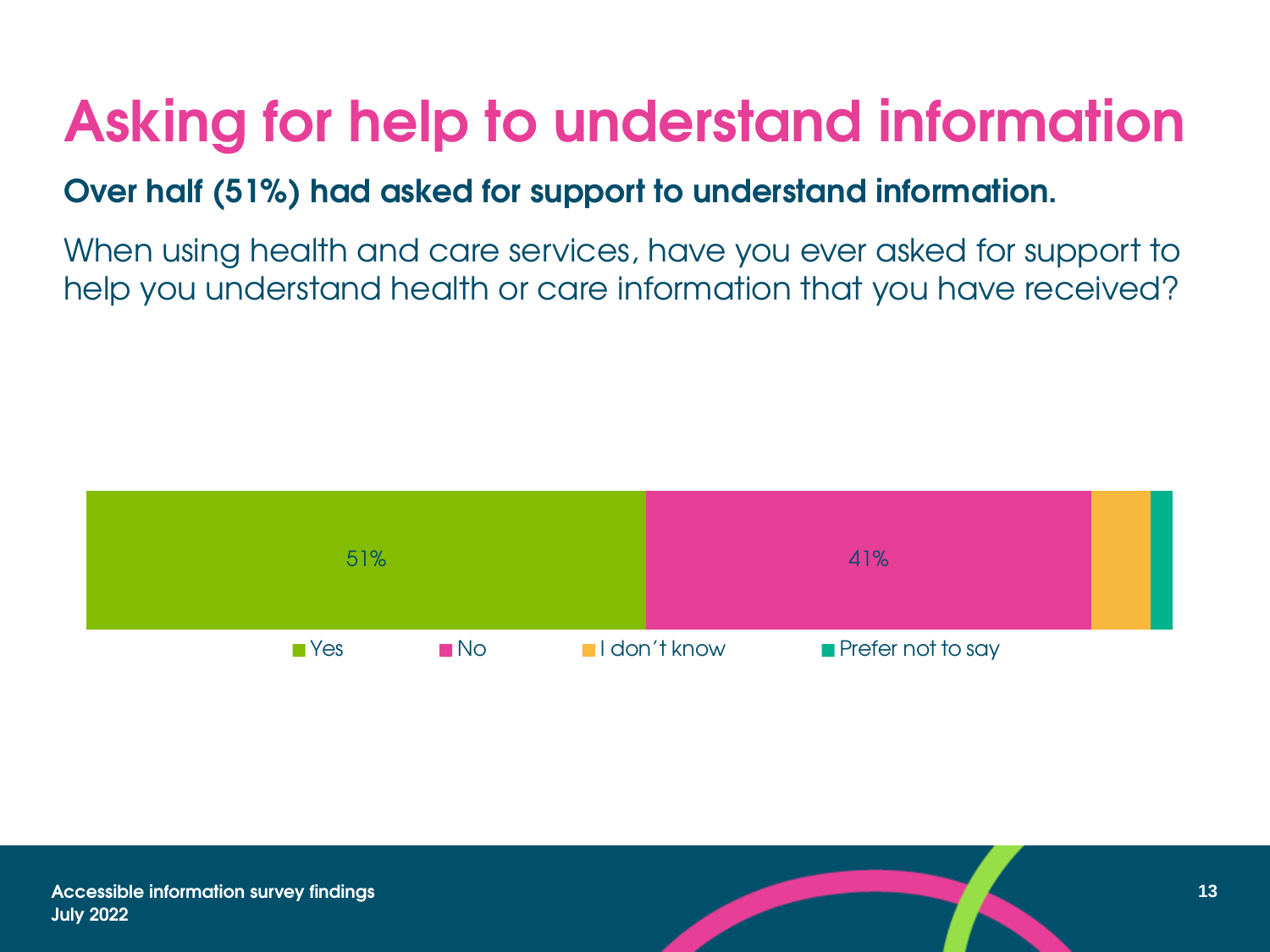

# Asking for help to understand information
Over half (51%) had asked for support to understand information.
When using health and care services, have you ever asked for support to help you understand health or care information that you have received?

### Chart

| Category | Yes | No | I don’t know | Prefer not to say |
|---|---|---|---|---|
Accessible information survey findings
July 2022
13